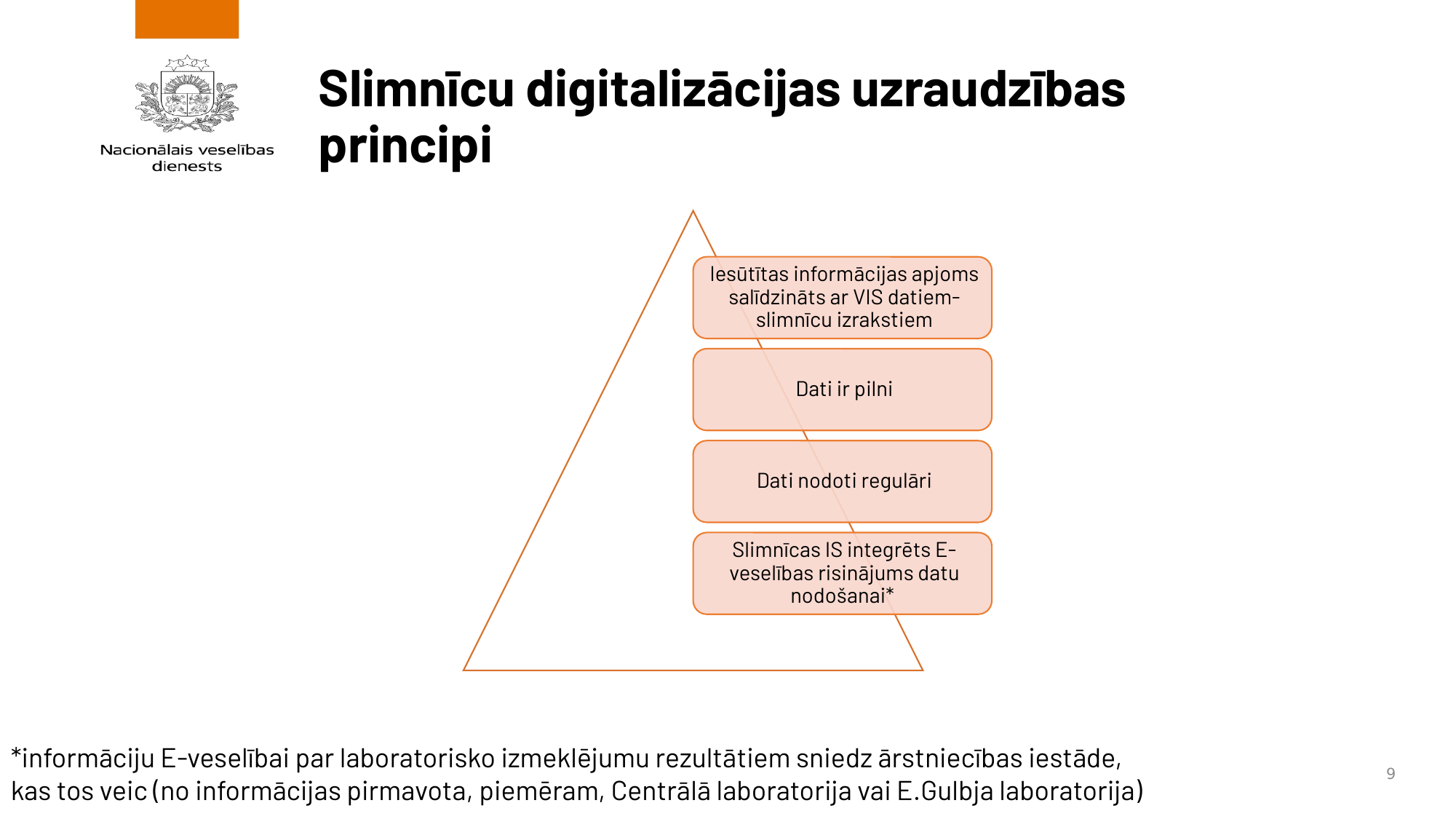

# Slimnīcu digitalizācijas uzraudzības principi
Iesūtītas informācijas apjoms salīdzināts ar VIS datiem- slimnīcu izrakstiem
Dati ir pilni
Dati nodoti regulāri
Slimnīcas IS integrēts E- veselības risinājums datu nodošanai*
*informāciju E-veselībai par laboratorisko izmeklējumu rezultātiem sniedz ārstniecības iestāde, kas tos veic (no informācijas pirmavota, piemēram, Centrālā laboratorija vai E.Gulbja laboratorija)
9